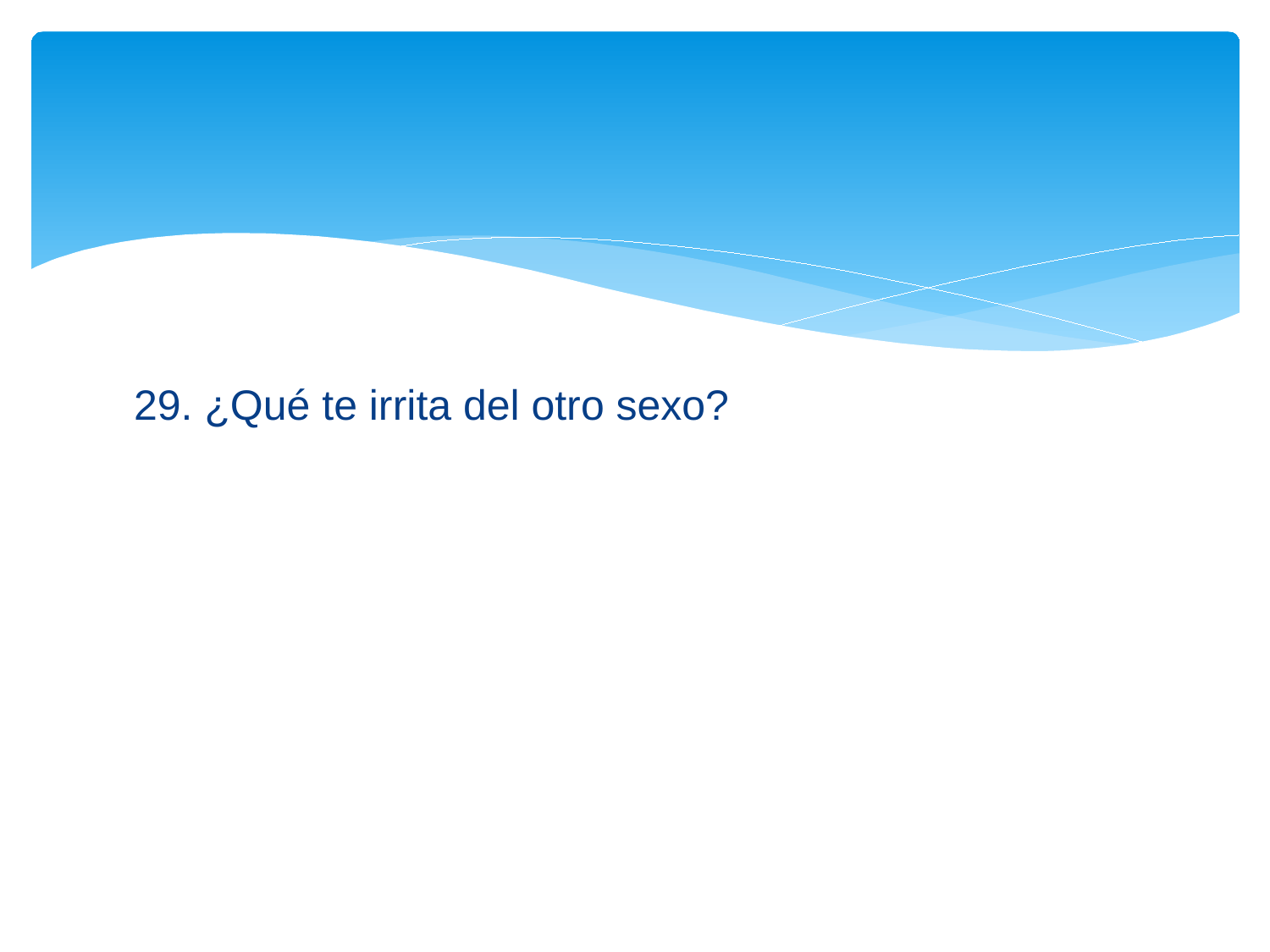

#
29. ¿Qué te irrita del otro sexo?